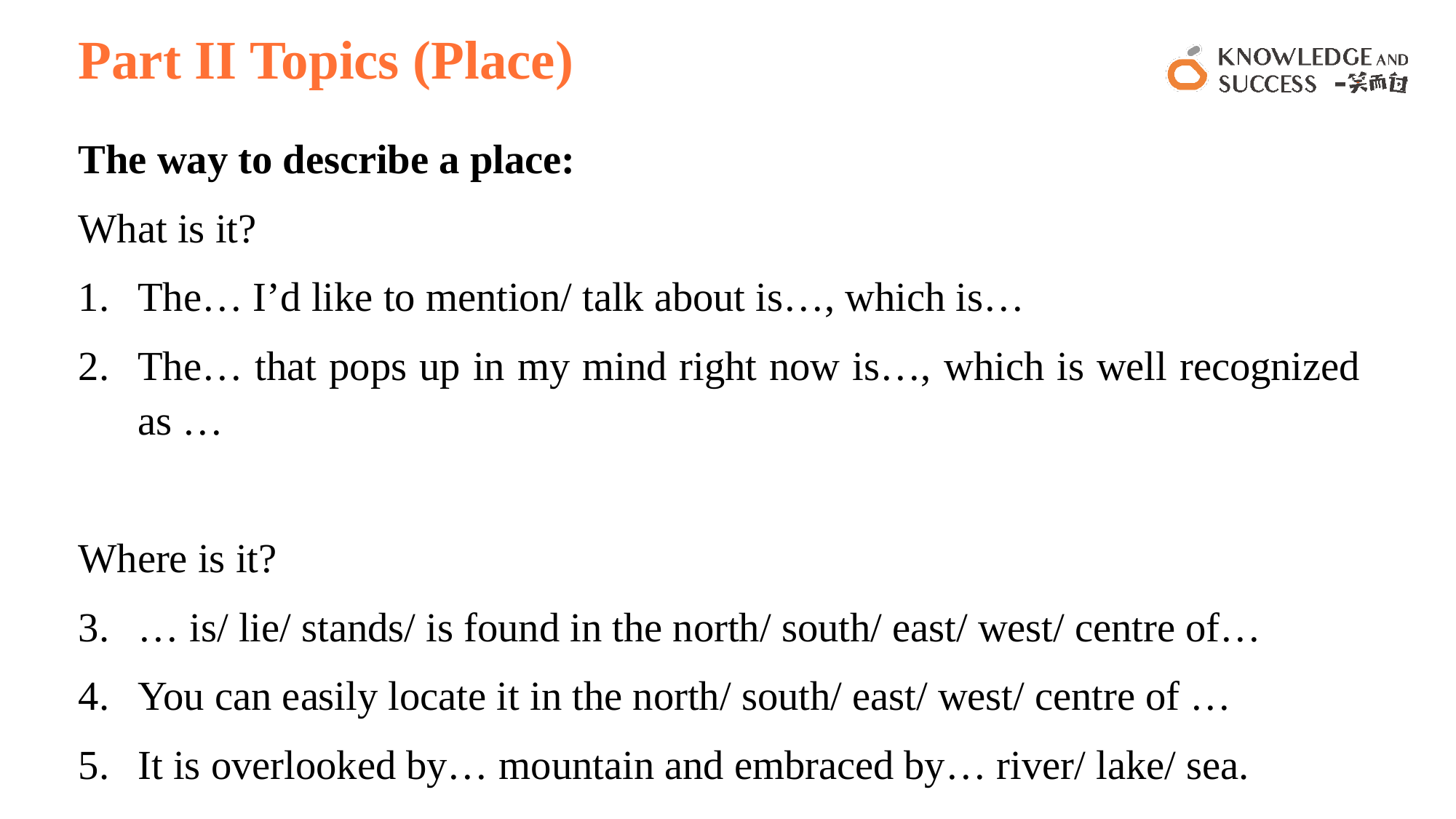

# Part II Topics (Place)
The way to describe a place:
What is it?
The… I’d like to mention/ talk about is…, which is…
The… that pops up in my mind right now is…, which is well recognized as …

Where is it?
… is/ lie/ stands/ is found in the north/ south/ east/ west/ centre of…
You can easily locate it in the north/ south/ east/ west/ centre of …
It is overlooked by… mountain and embraced by… river/ lake/ sea.